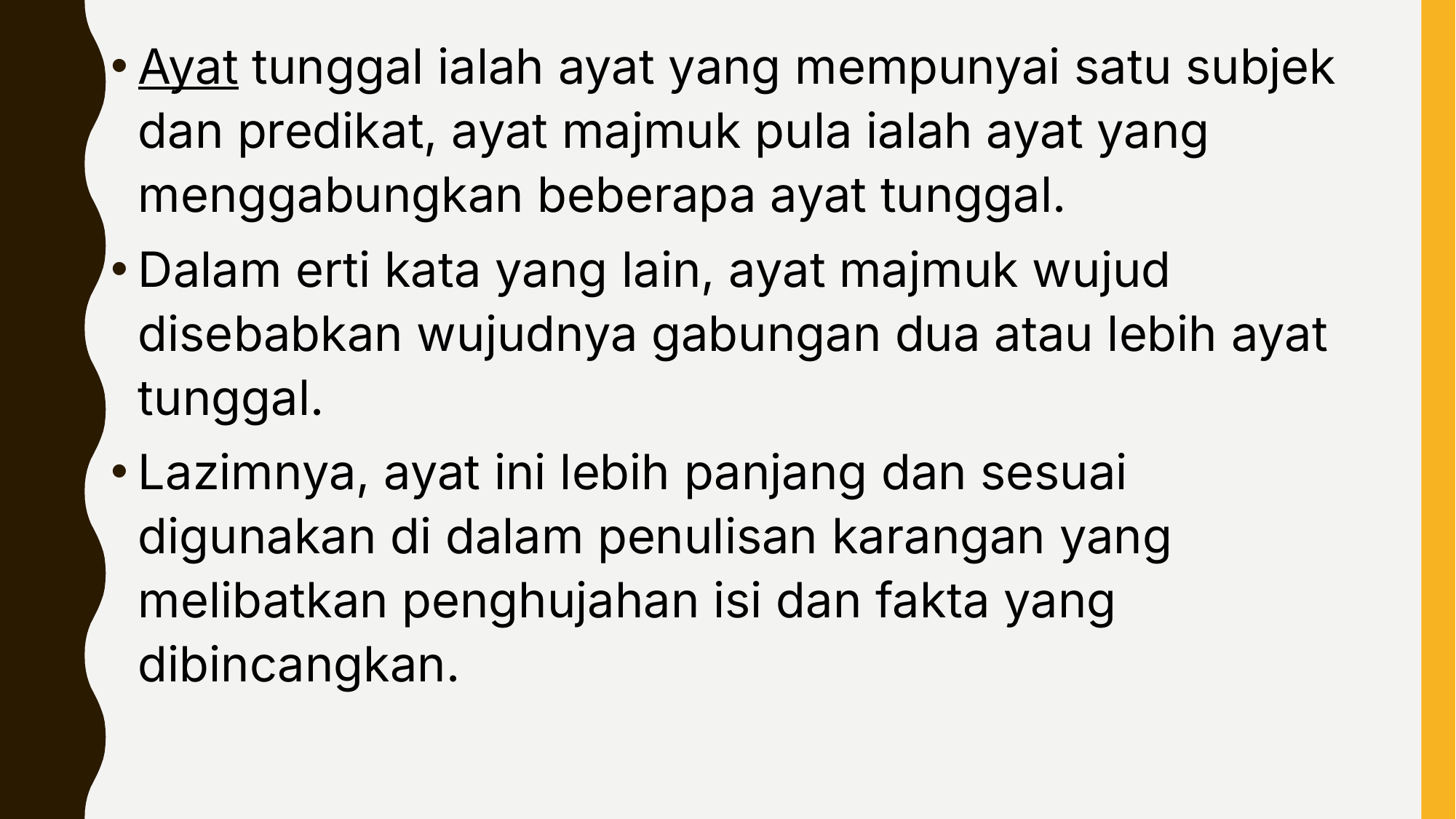

Ayat tunggal ialah ayat yang mempunyai satu subjek dan predikat, ayat majmuk pula ialah ayat yang menggabungkan beberapa ayat tunggal.
Dalam erti kata yang lain, ayat majmuk wujud disebabkan wujudnya gabungan dua atau lebih ayat tunggal.
Lazimnya, ayat ini lebih panjang dan sesuai digunakan di dalam penulisan karangan yang melibatkan penghujahan isi dan fakta yang dibincangkan.